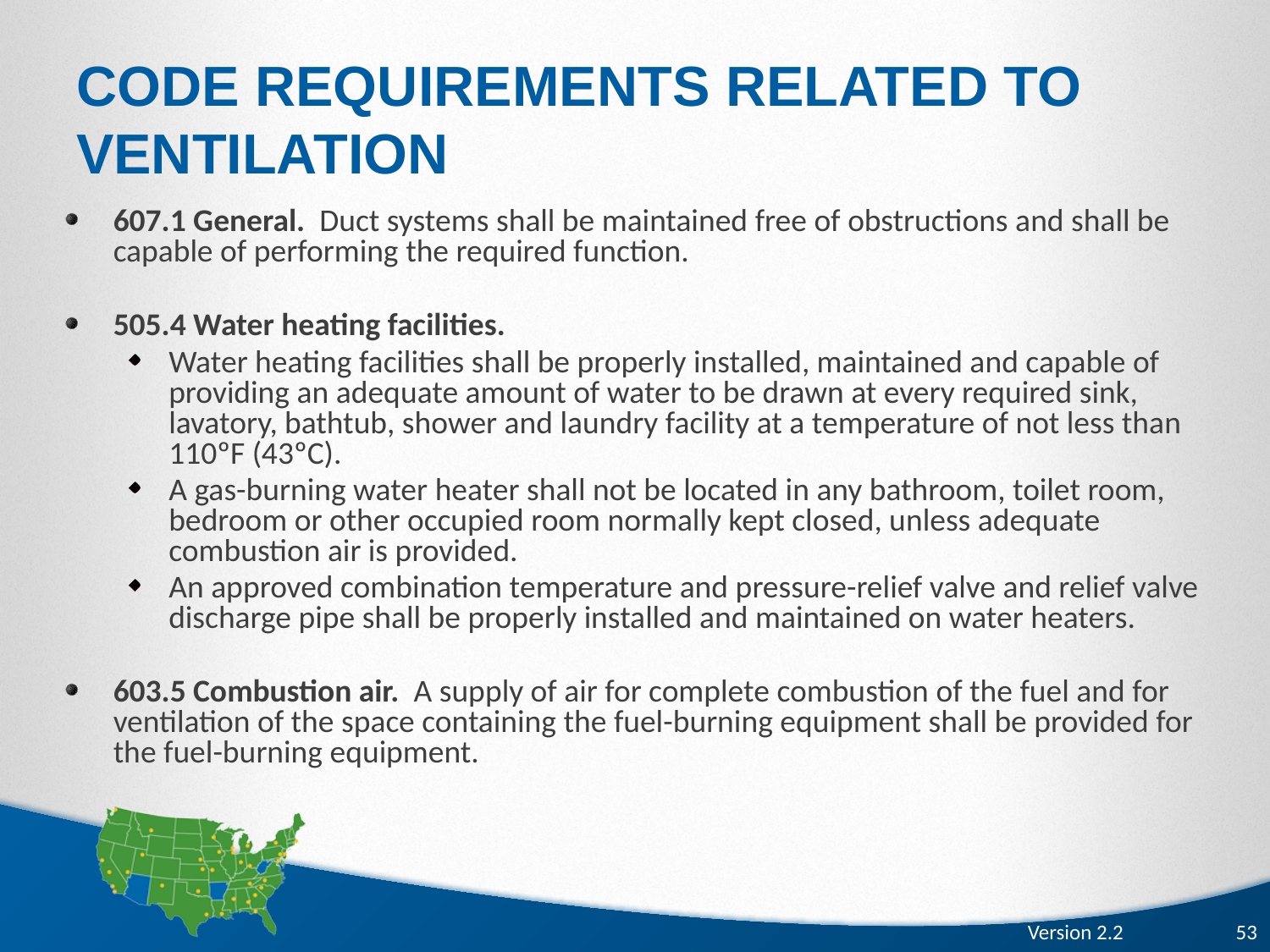

# Code Requirements Related to Ventilation
607.1 General.  Duct systems shall be maintained free of obstructions and shall be capable of performing the required function.

505.4 Water heating facilities.
Water heating facilities shall be properly installed, maintained and capable of providing an adequate amount of water to be drawn at every required sink, lavatory, bathtub, shower and laundry facility at a temperature of not less than 110ºF (43ºC).
A gas-burning water heater shall not be located in any bathroom, toilet room, bedroom or other occupied room normally kept closed, unless adequate combustion air is provided.
An approved combination temperature and pressure-relief valve and relief valve discharge pipe shall be properly installed and maintained on water heaters.

603.5 Combustion air.  A supply of air for complete combustion of the fuel and for ventilation of the space containing the fuel-burning equipment shall be provided for the fuel-burning equipment.
Version 2.2                       53